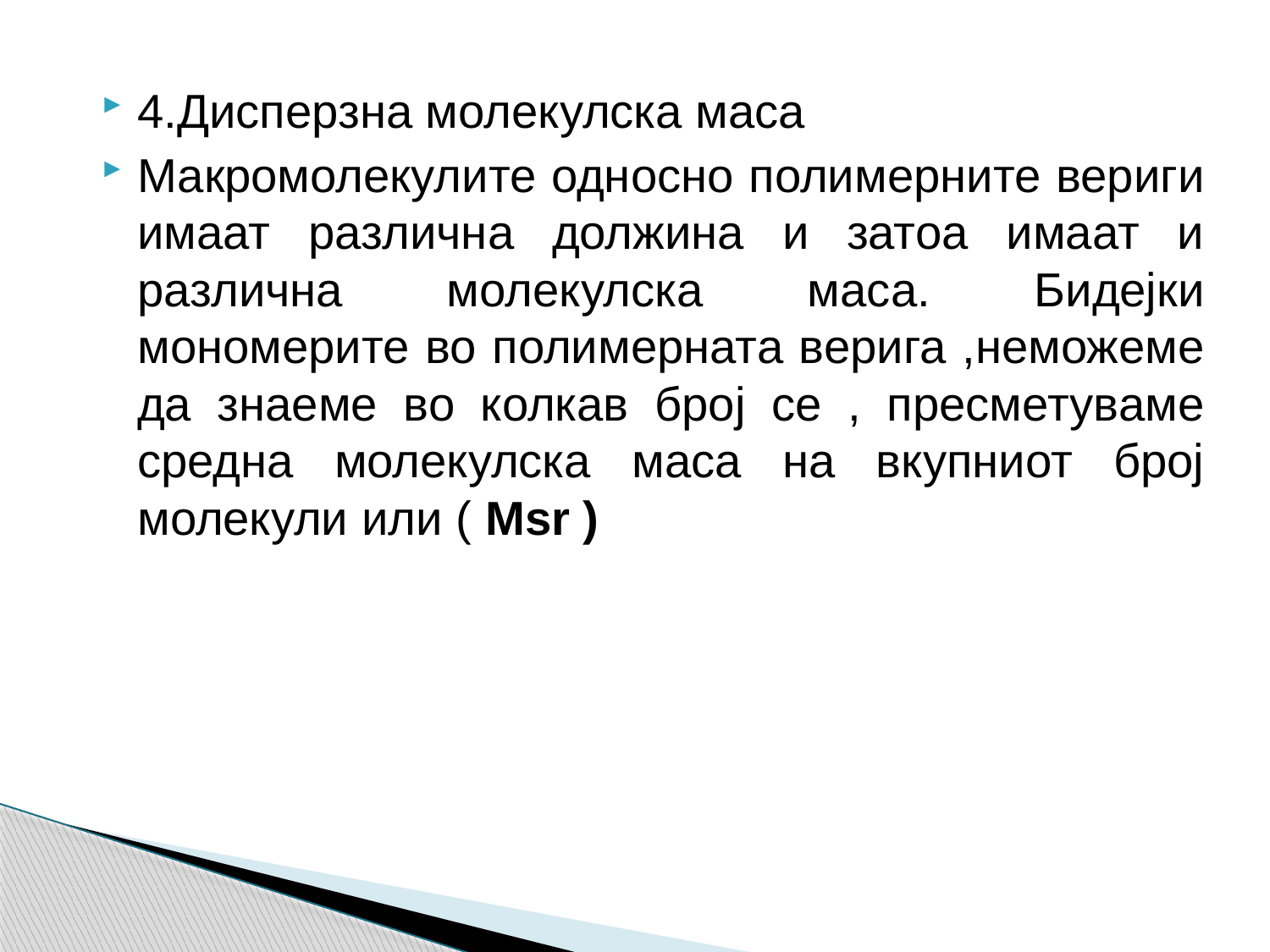

4.Дисперзна молекулска маса
Макромолекулите односно полимерните вериги имаат различна должина и затоа имаат и различна молекулска маса. Бидејки мономерите во полимерната верига ,неможеме да знаеме во колкав број се , пресметуваме средна молекулска маса на вкупниот број молекули или ( Мsr )